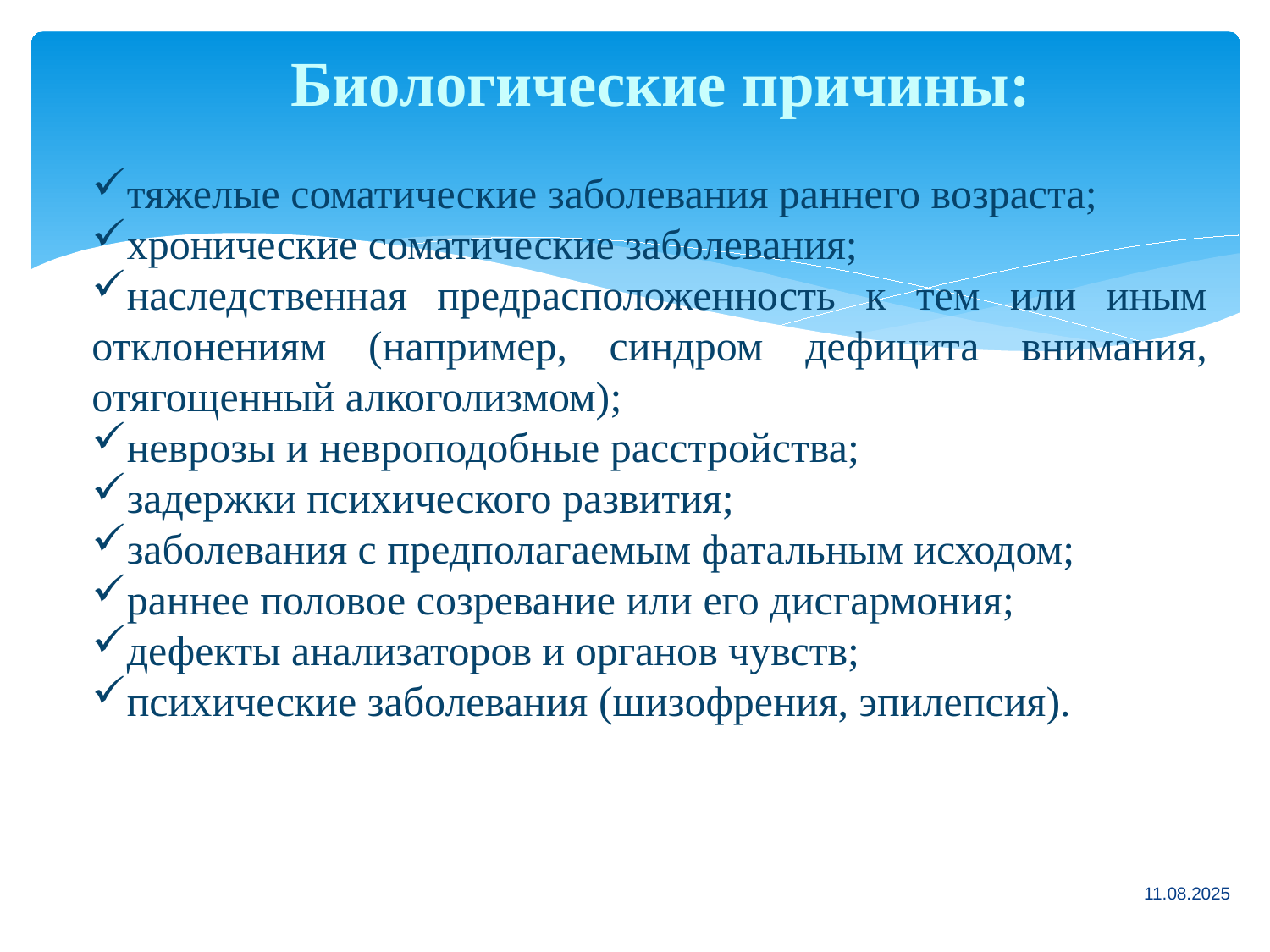

# Биологические причины:

тяжелые соматические заболевания раннего возраста;
хронические соматические заболевания;
наследственная предрасположенность к тем или иным отклонениям (например, синдром дефицита внимания, отягощенный алкоголизмом);
неврозы и невроподобные расстройства;
задержки психического развития;
заболевания с предполагаемым фатальным исходом;
раннее половое созревание или его дисгармония;
дефекты анализаторов и органов чувств;
психические заболевания (шизофрения, эпилепсия).
11.08.2025